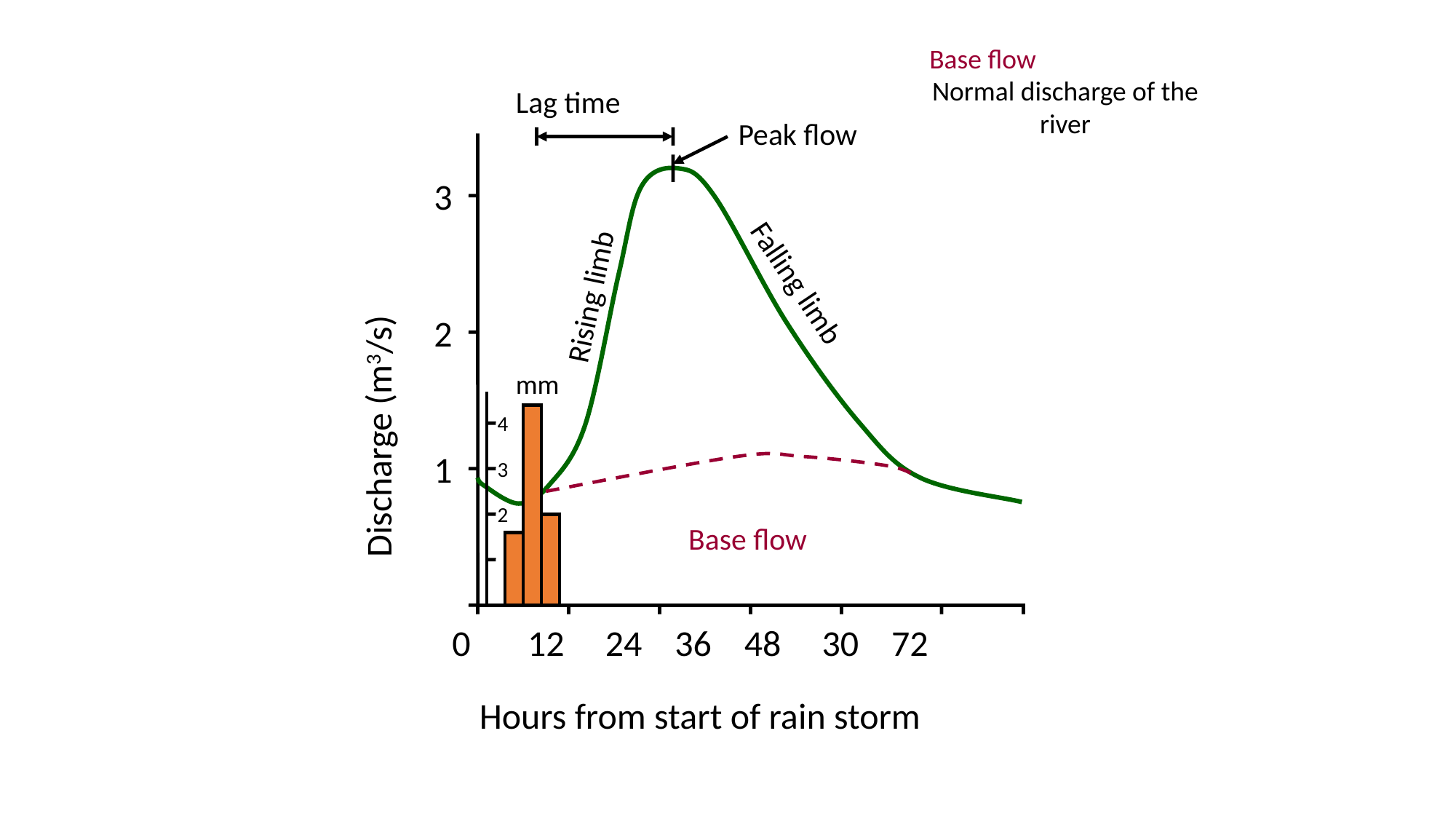

Base flow
Normal discharge of the river
Lag time
Peak flow

3

Rising limb
Falling limb
2

mm
Discharge (m3/s)

4

1
3

2

Base flow

0       12     24    36    48     30    72
Hours from start of rain storm